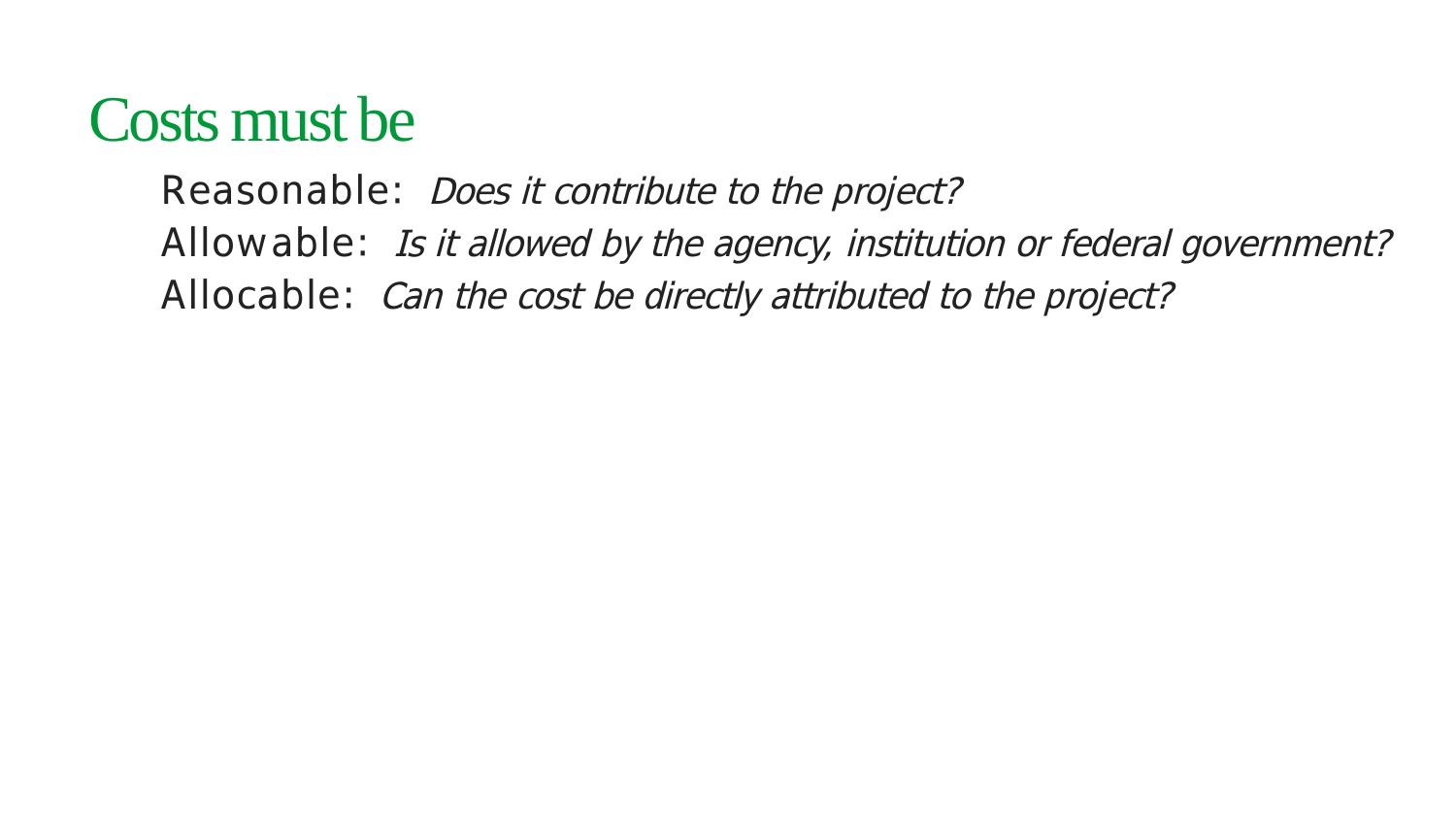

# Costs must be
Reasonable:  Does it contribute to the project?
Allowable:  Is it allowed by the agency, institution or federal government?
Allocable:  Can the cost be directly attributed to the project?